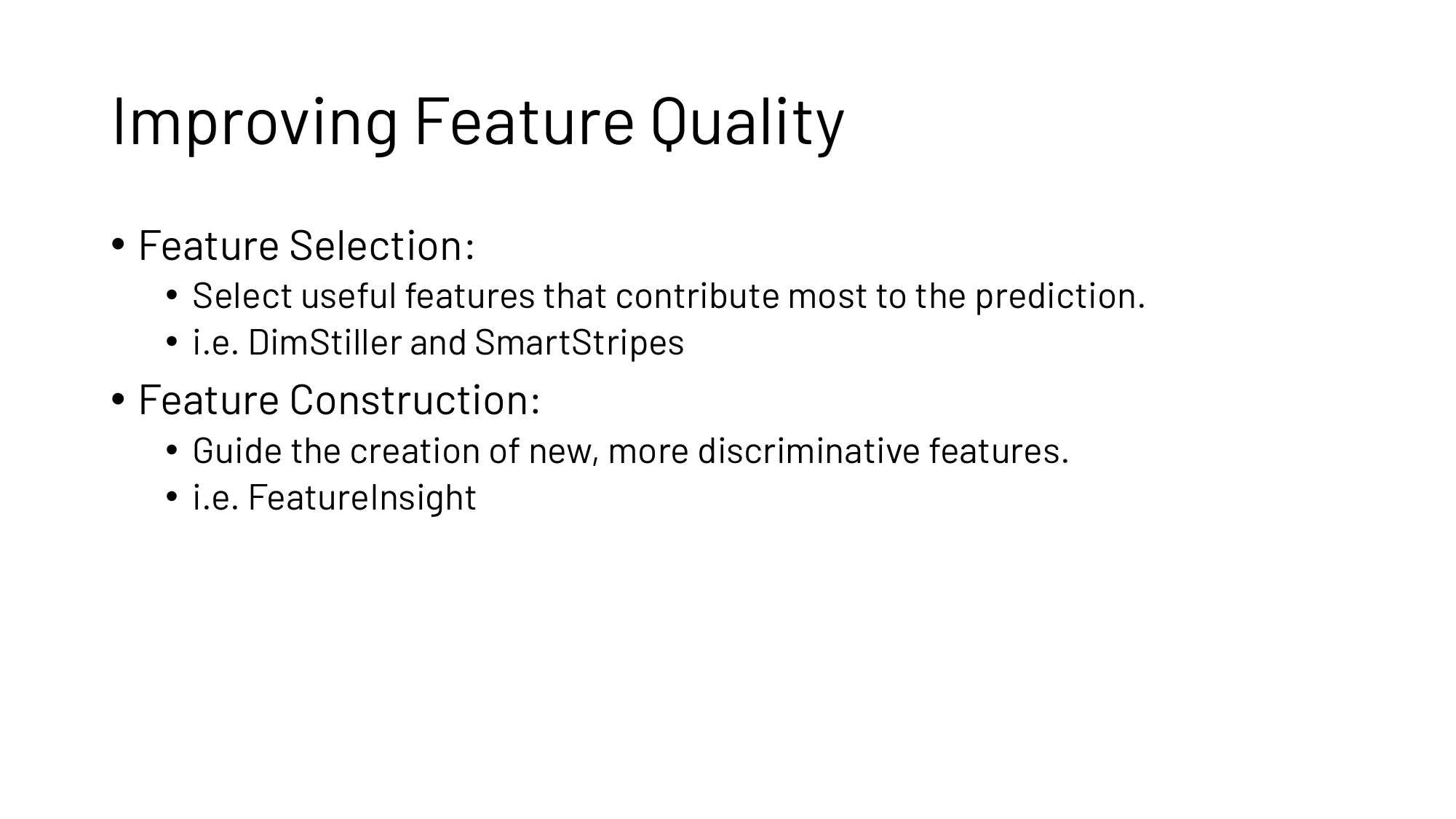

# Improving Feature Quality
Feature Selection:
Select useful features that contribute most to the prediction.
i.e. DimStiller and SmartStripes
Feature Construction:
Guide the creation of new, more discriminative features.
i.e. FeatureInsight